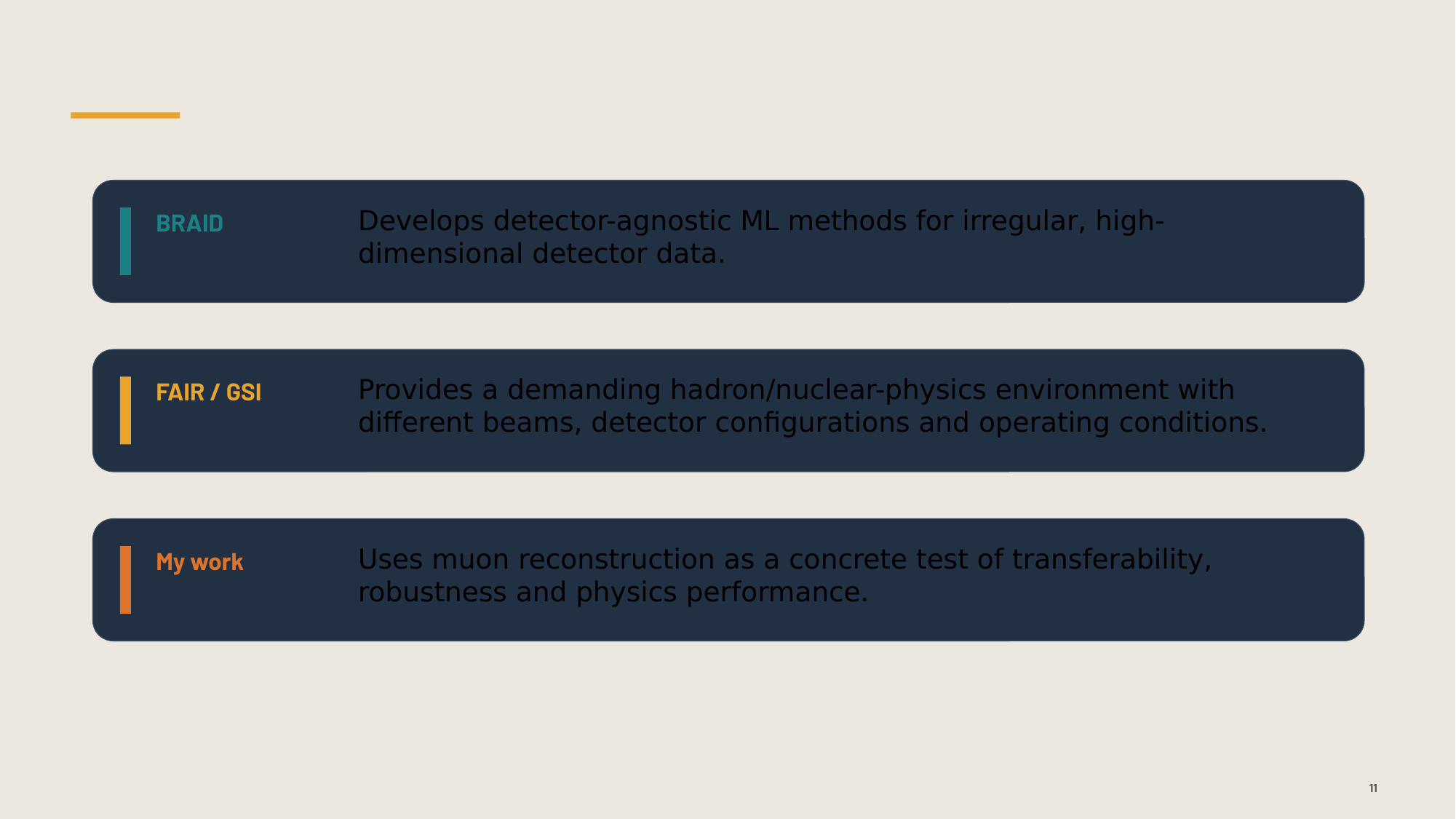

Develops detector-agnostic ML methods for irregular, high-dimensional detector data.
BRAID

Provides a demanding hadron/nuclear-physics environment with different beams, detector configurations and operating conditions.
FAIR / GSI

Uses muon reconstruction as a concrete test of transferability, robustness and physics performance.
My work

11
Source: BRAID proposal